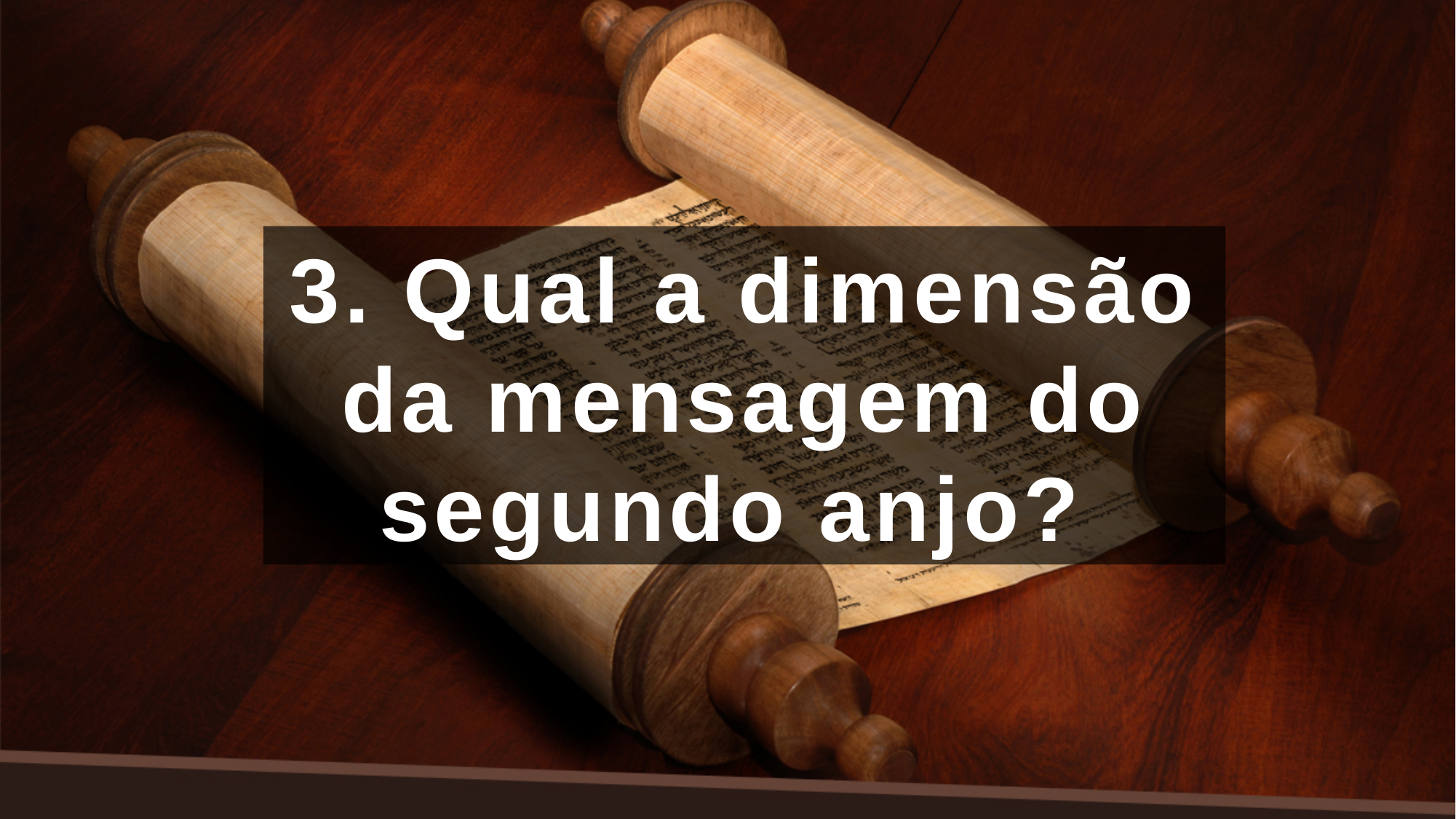

3. Qual a dimensão da mensagem do segundo anjo?